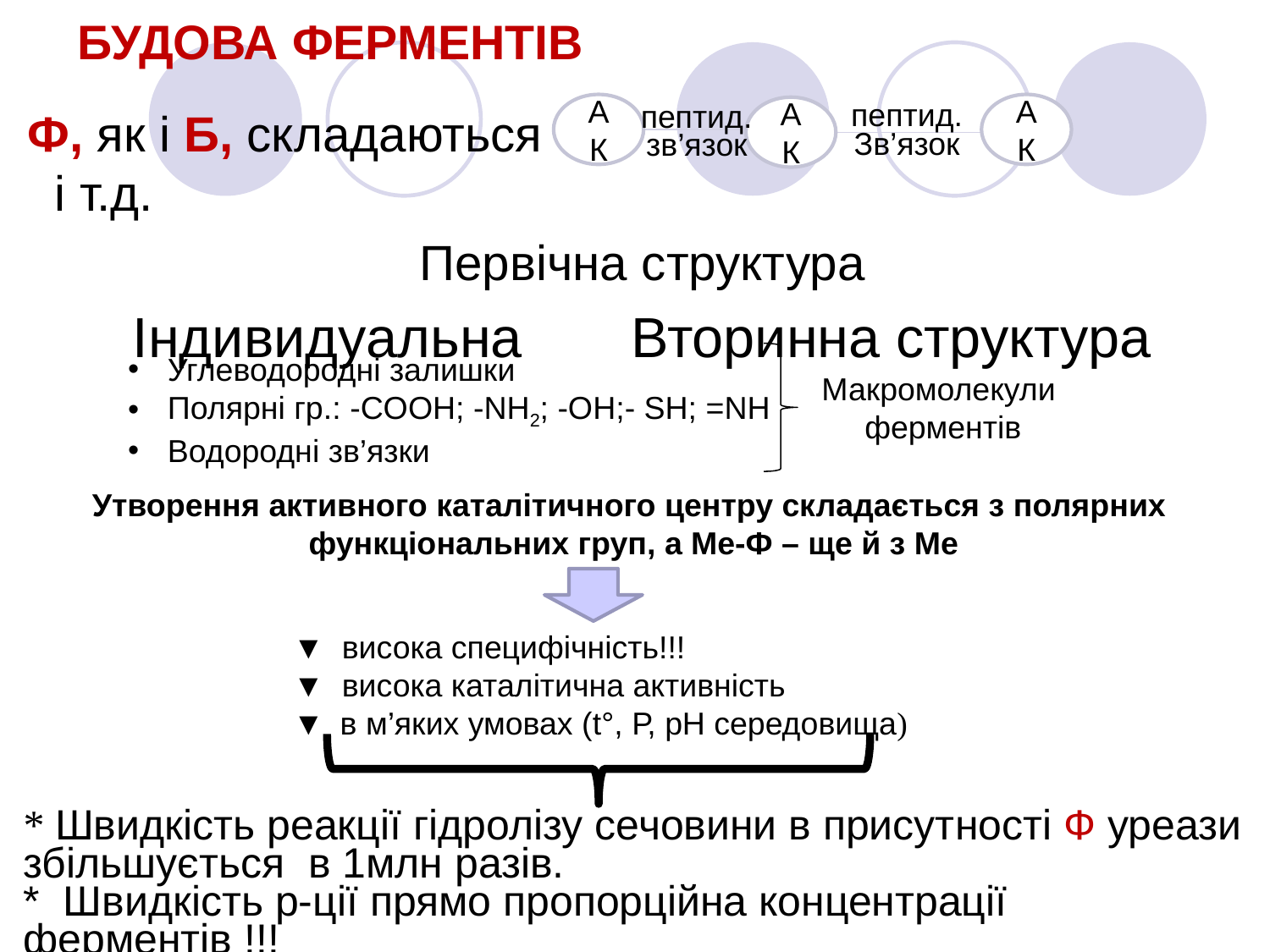

# БУДОВА ФЕРМЕНТІВ
АК
АК
АК
пептид.
Зв’язок
пептид.
зв’язок
Ф, як і Б, складаються  з                                                   і т.д.
Первічна структура
Індивидуальна       Вторинна структура
Углеводородні залишки
Полярні гр.: -COOH; -NH2; -OH;- SH; =NH
Водородні зв’язки

Макромолекули
ферментів
Утворення активного каталітичного центру складається з полярних
 функціональних груп, а Ме-Ф – ще й з Ме

▼  висока специфічність!!!
▼  висока каталітична активність
▼  в м’яких умовах (t°, Р, рН середовища)
* Швидкість реакції гідролізу сечовини в присутності Ф уреази збільшується  в 1млн разів.
*  Швидкість р-ції прямо пропорційна концентрації  ферментів !!!